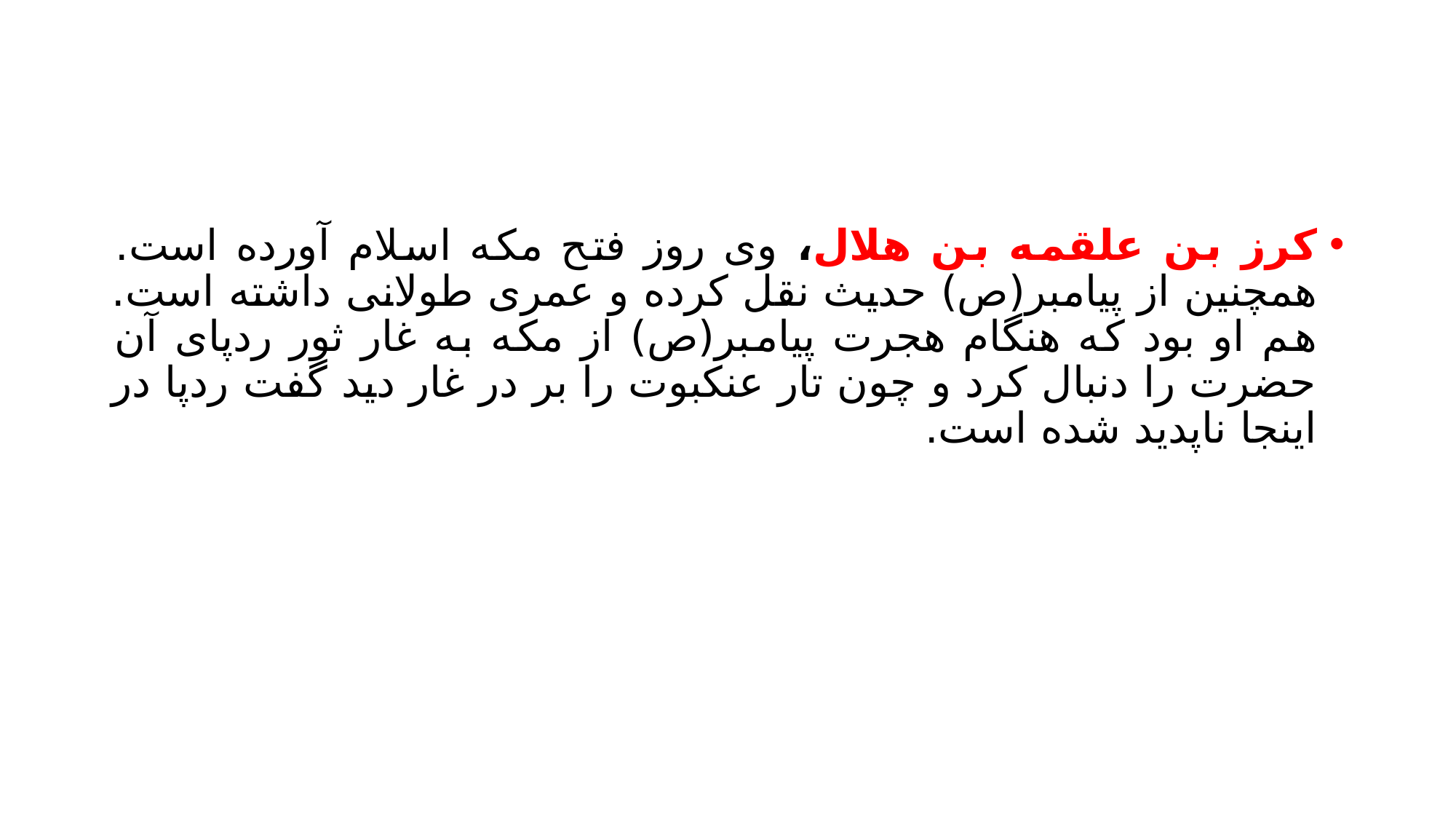

#
کرز بن علقمه بن هلال، وی روز فتح مکه اسلام آورده است. همچنین از پیامبر(ص) حدیث نقل کرده و عمری طولانی داشته است. هم او بود که هنگام هجرت پیامبر(ص) از مکه به غار ثور ردپای آن حضرت را دنبال کرد و چون تار عنکبوت را بر در غار دید گفت ردپا در اینجا ناپدید شده است.